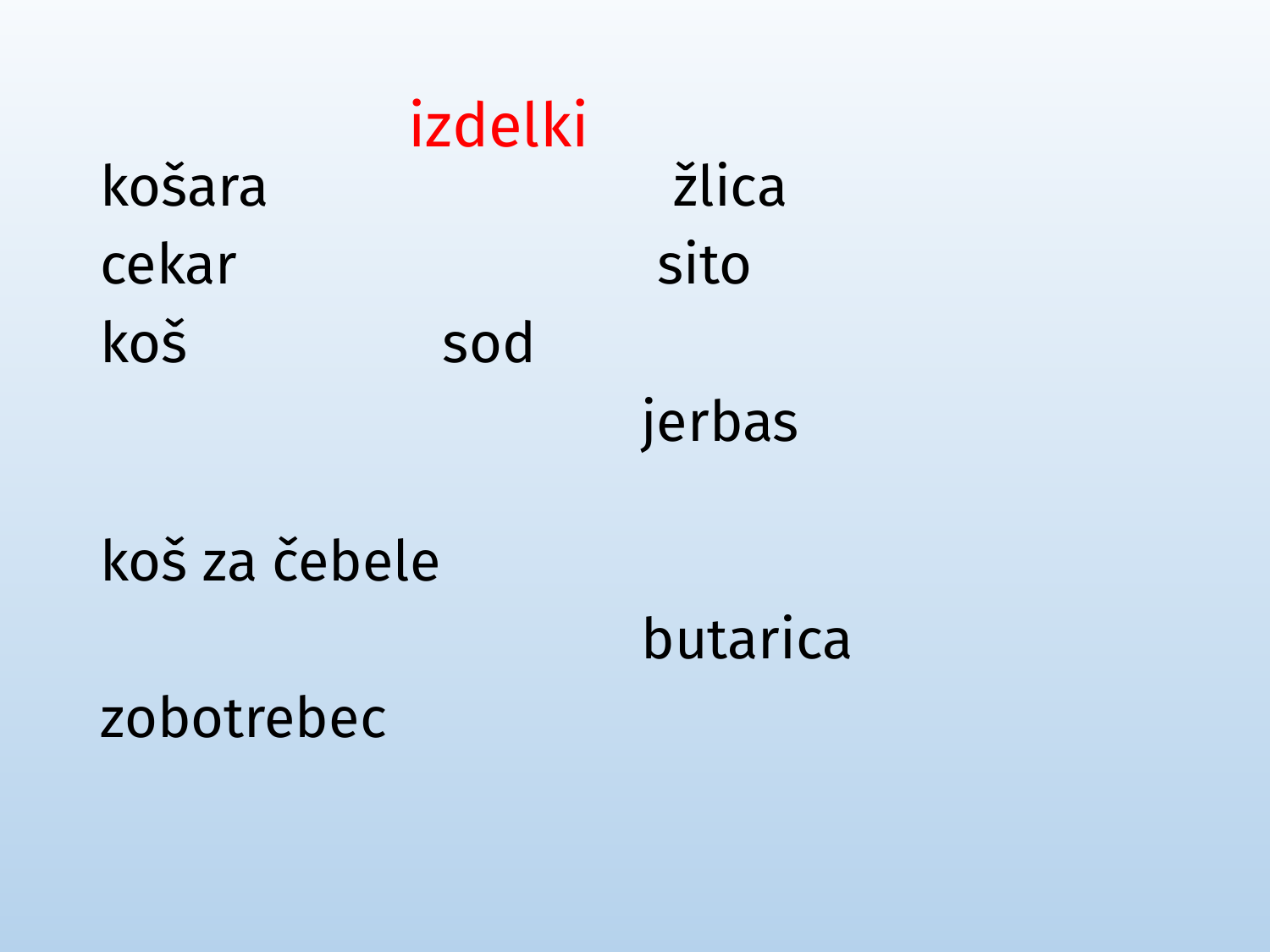

# izdelki
košara                           žlica
cekar                            sito
koš                 sod
                                    jerbas
koš za čebele
                                    butarica
zobotrebec